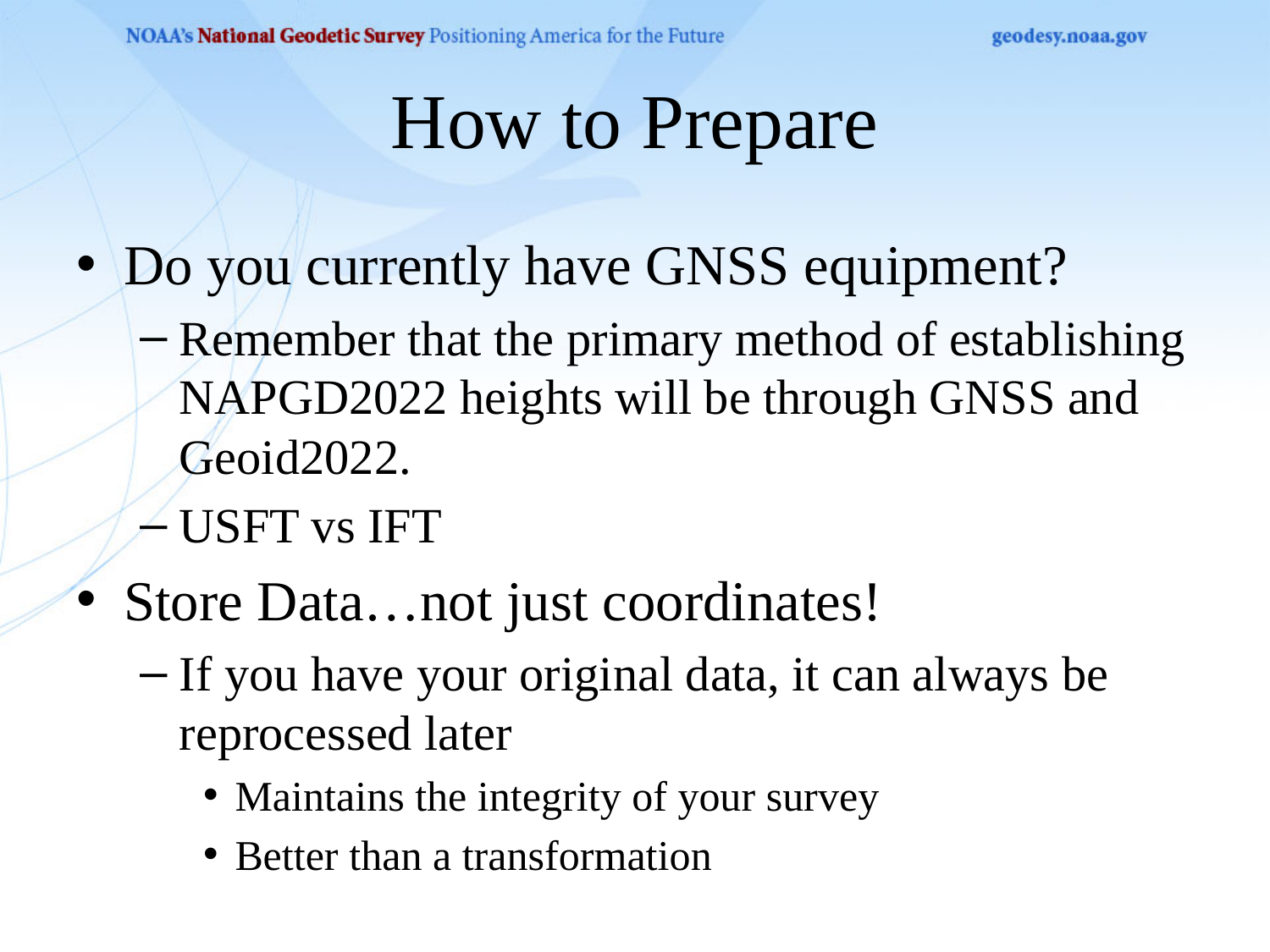

# How to Prepare
Do you currently have GNSS equipment?
Remember that the primary method of establishing NAPGD2022 heights will be through GNSS and Geoid2022.
USFT vs IFT
Store Data…not just coordinates!
If you have your original data, it can always be reprocessed later
Maintains the integrity of your survey
Better than a transformation